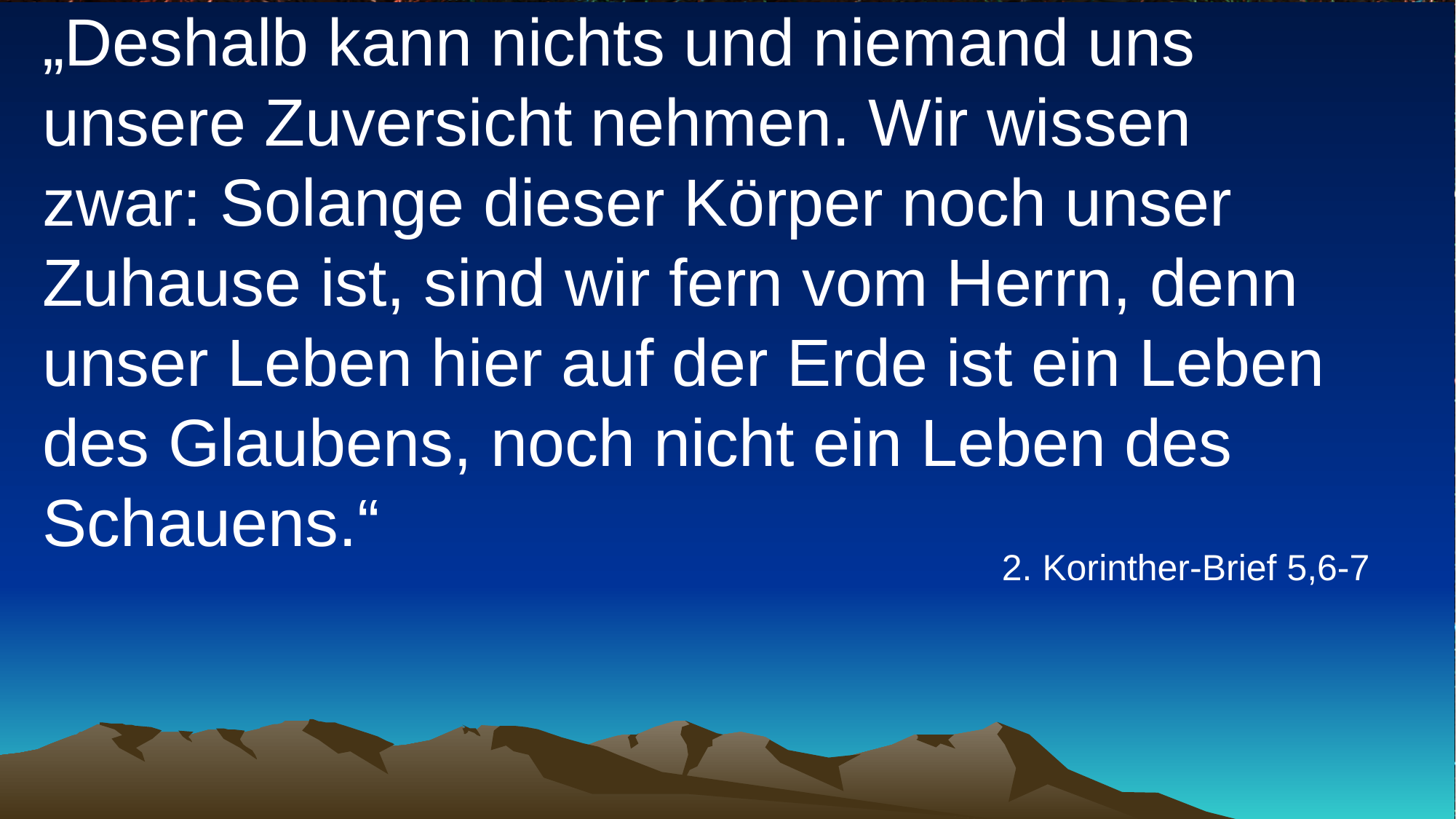

# „Deshalb kann nichts und niemand uns unsere Zuversicht nehmen. Wir wissen zwar: Solange dieser Körper noch unser Zuhause ist, sind wir fern vom Herrn, denn unser Leben hier auf der Erde ist ein Leben des Glaubens, noch nicht ein Leben des Schauens.“
2. Korinther-Brief 5,6-7